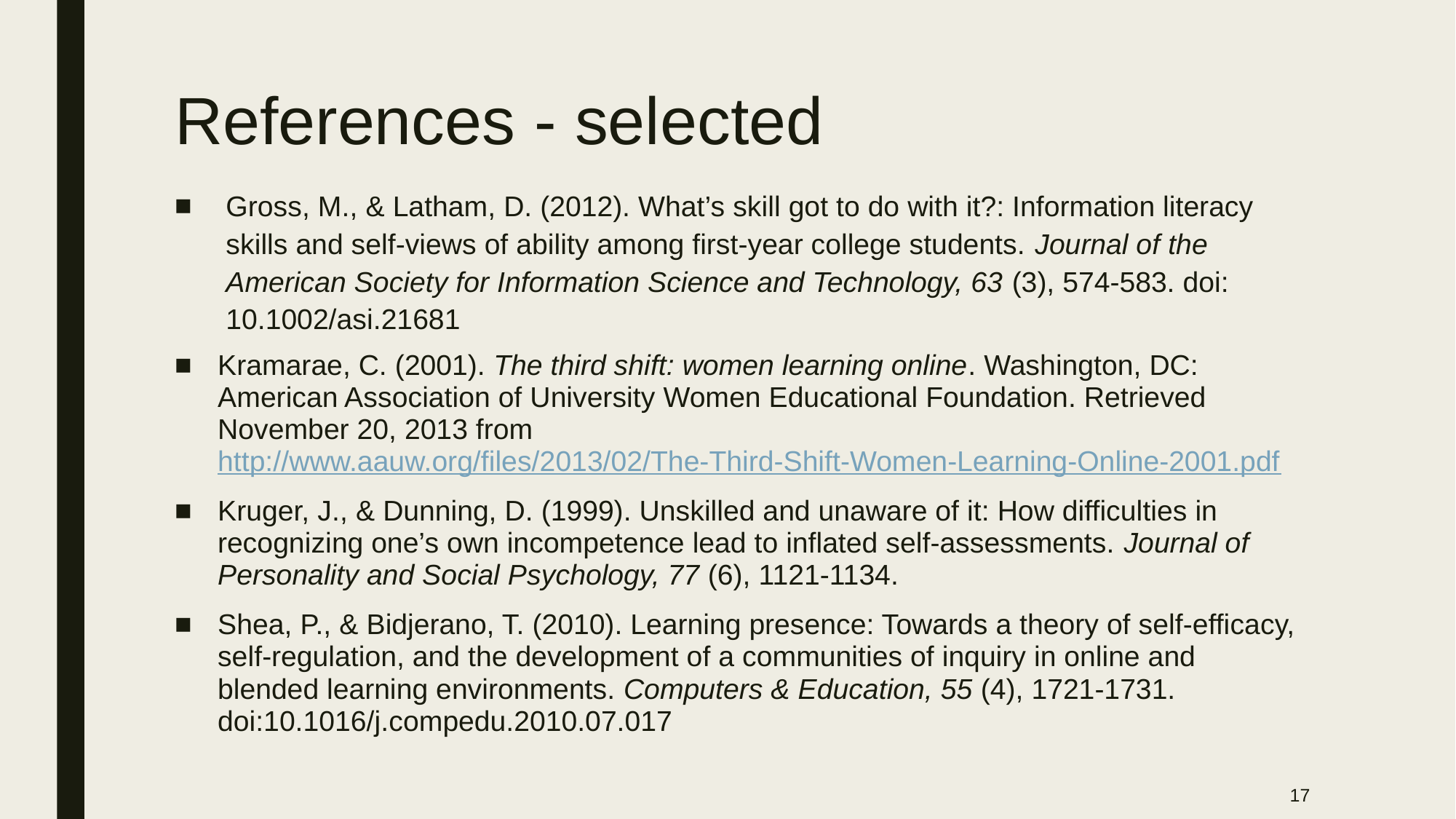

# References - selected
Gross, M., & Latham, D. (2012). What’s skill got to do with it?: Information literacy skills and self-views of ability among first-year college students. Journal of the American Society for Information Science and Technology, 63 (3), 574-583. doi: 10.1002/asi.21681
Kramarae, C. (2001). The third shift: women learning online. Washington, DC: American Association of University Women Educational Foundation. Retrieved November 20, 2013 from http://www.aauw.org/files/2013/02/The-Third-Shift-Women-Learning-Online-2001.pdf
Kruger, J., & Dunning, D. (1999). Unskilled and unaware of it: How difficulties in recognizing one’s own incompetence lead to inflated self-assessments. Journal of Personality and Social Psychology, 77 (6), 1121-1134.
Shea, P., & Bidjerano, T. (2010). Learning presence: Towards a theory of self-efficacy, self-regulation, and the development of a communities of inquiry in online and blended learning environments. Computers & Education, 55 (4), 1721-1731. doi:10.1016/j.compedu.2010.07.017

17